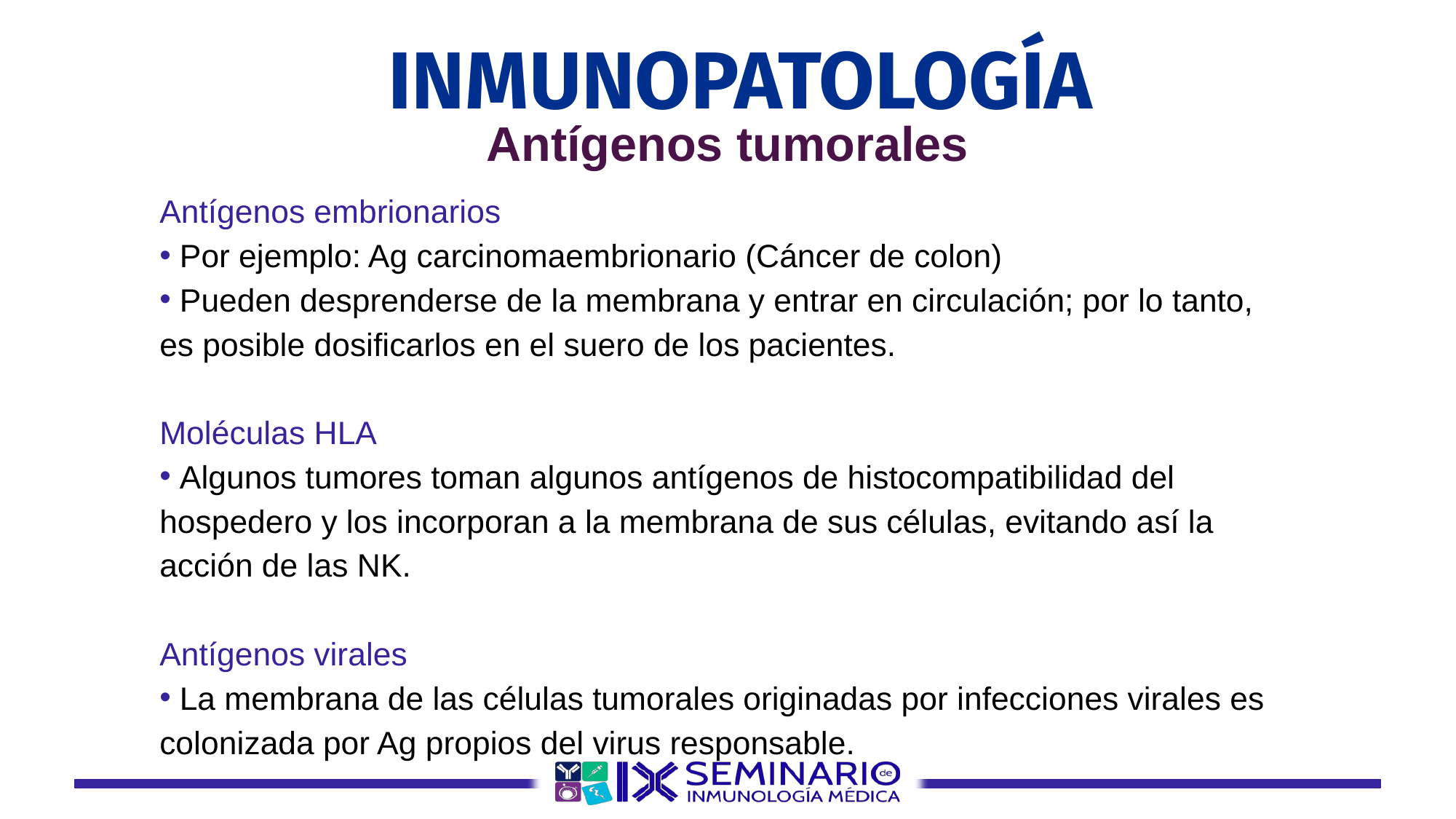

# INMUNOPATOLOGÍA
Antígenos tumorales
Antígenos embrionarios
 Por ejemplo: Ag carcinomaembrionario (Cáncer de colon)
 Pueden desprenderse de la membrana y entrar en circulación; por lo tanto, es posible dosificarlos en el suero de los pacientes.

Moléculas HLA
 Algunos tumores toman algunos antígenos de histocompatibilidad del hospedero y los incorporan a la membrana de sus células, evitando así la acción de las NK.

Antígenos virales
 La membrana de las células tumorales originadas por infecciones virales es colonizada por Ag propios del virus responsable.